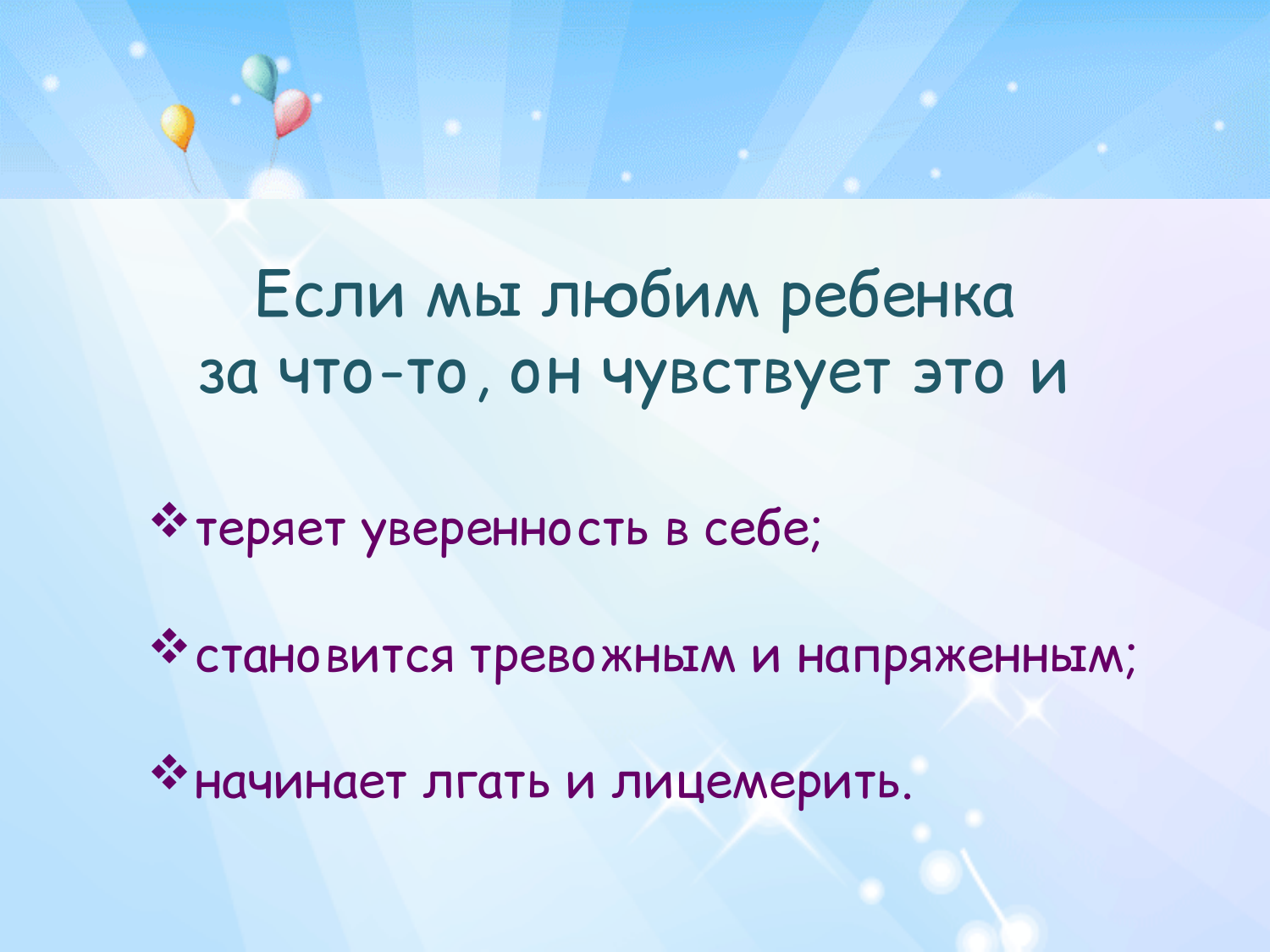

Если мы любим ребенка
за что-то, он чувствует это и
теряет уверенность в себе;

становится тревожным и напряженным;

начинает лгать и лицемерить.